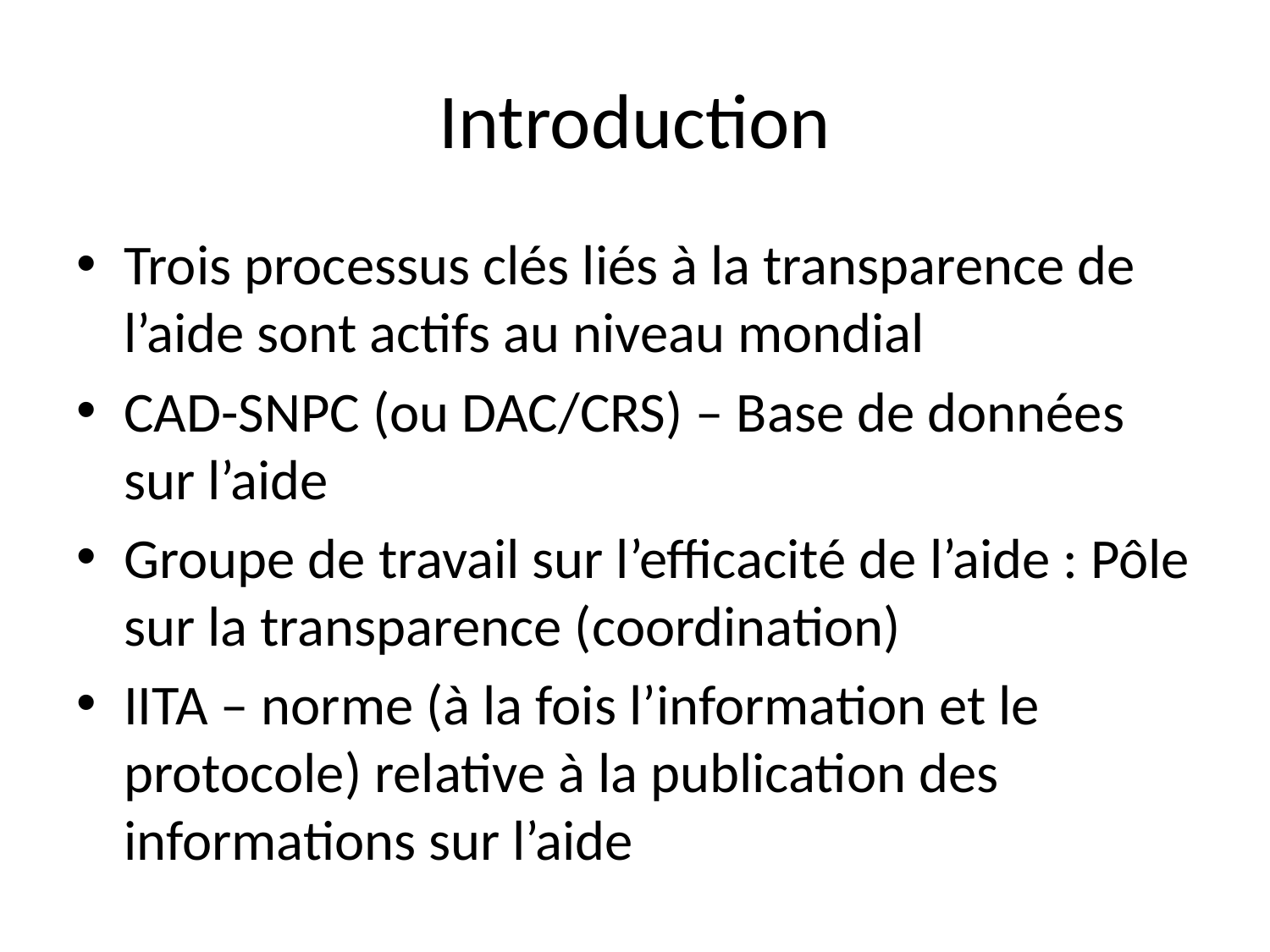

# Introduction
Trois processus clés liés à la transparence de l’aide sont actifs au niveau mondial
CAD-SNPC (ou DAC/CRS) – Base de données sur l’aide
Groupe de travail sur l’efficacité de l’aide : Pôle sur la transparence (coordination)
IITA – norme (à la fois l’information et le protocole) relative à la publication des informations sur l’aide